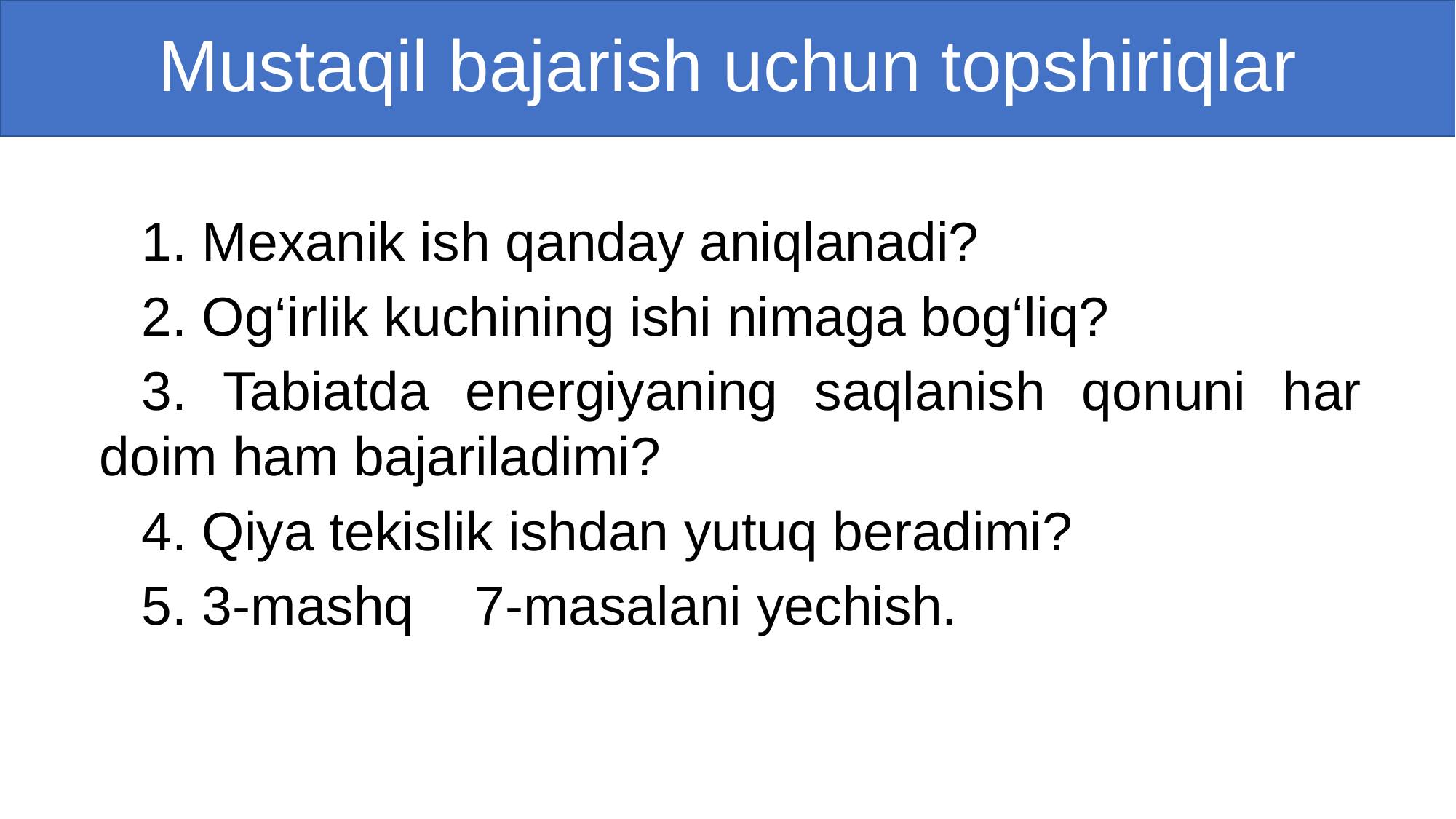

# Mustaqil bajarish uchun topshiriqlar
1. Mexanik ish qanday aniqlanadi?
2. Og‘irlik kuchining ishi nimaga bog‘liq?
3. Tabiatda energiyaning saqlanish qonuni har doim ham bajariladimi?
4. Qiya tekislik ishdan yutuq beradimi?
5. 3-mashq    7-masalani yechish.